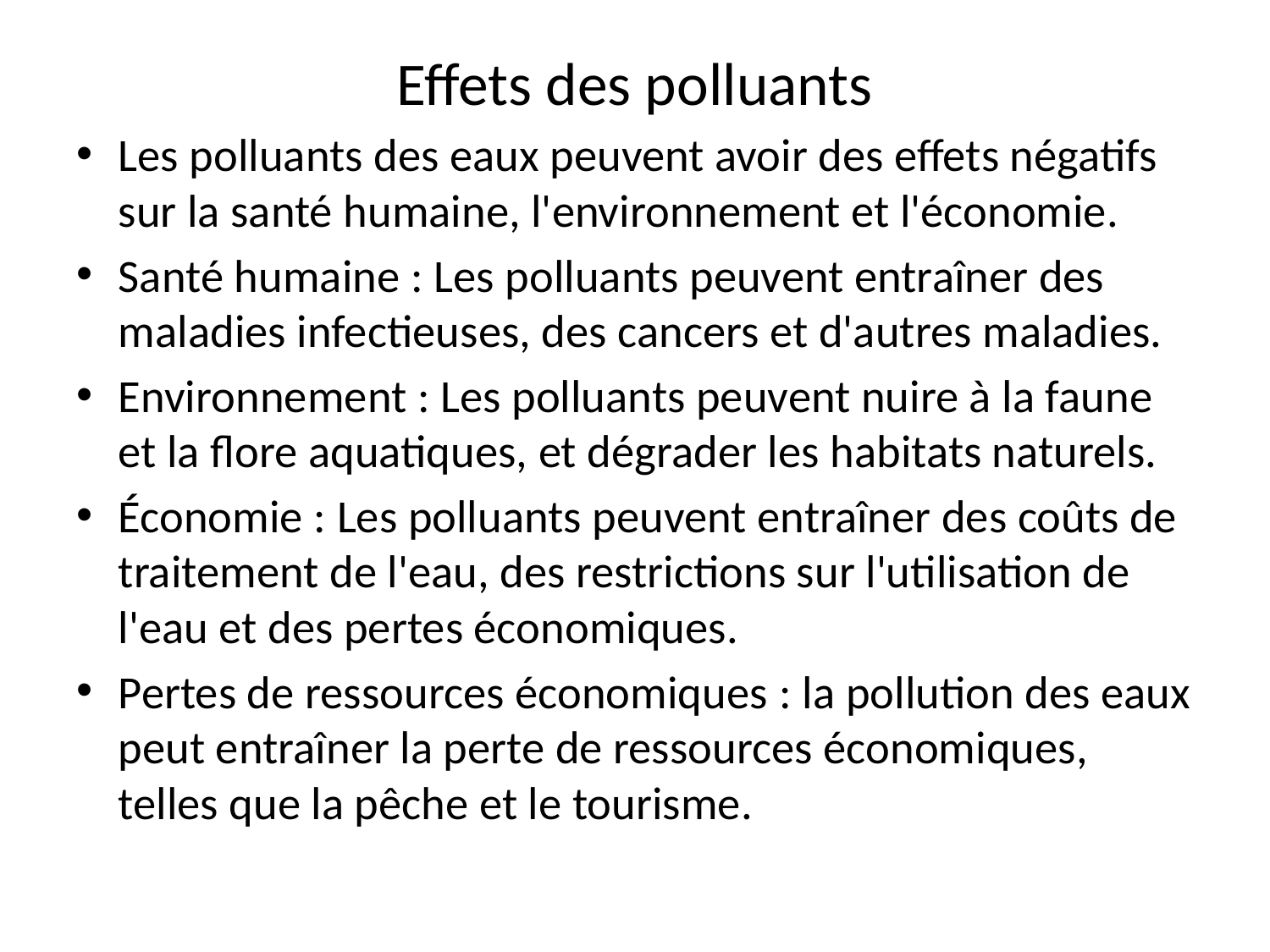

# Effets des polluants
Les polluants des eaux peuvent avoir des effets négatifs sur la santé humaine, l'environnement et l'économie.
Santé humaine : Les polluants peuvent entraîner des maladies infectieuses, des cancers et d'autres maladies.
Environnement : Les polluants peuvent nuire à la faune et la flore aquatiques, et dégrader les habitats naturels.
Économie : Les polluants peuvent entraîner des coûts de traitement de l'eau, des restrictions sur l'utilisation de l'eau et des pertes économiques.
Pertes de ressources économiques : la pollution des eaux peut entraîner la perte de ressources économiques, telles que la pêche et le tourisme.